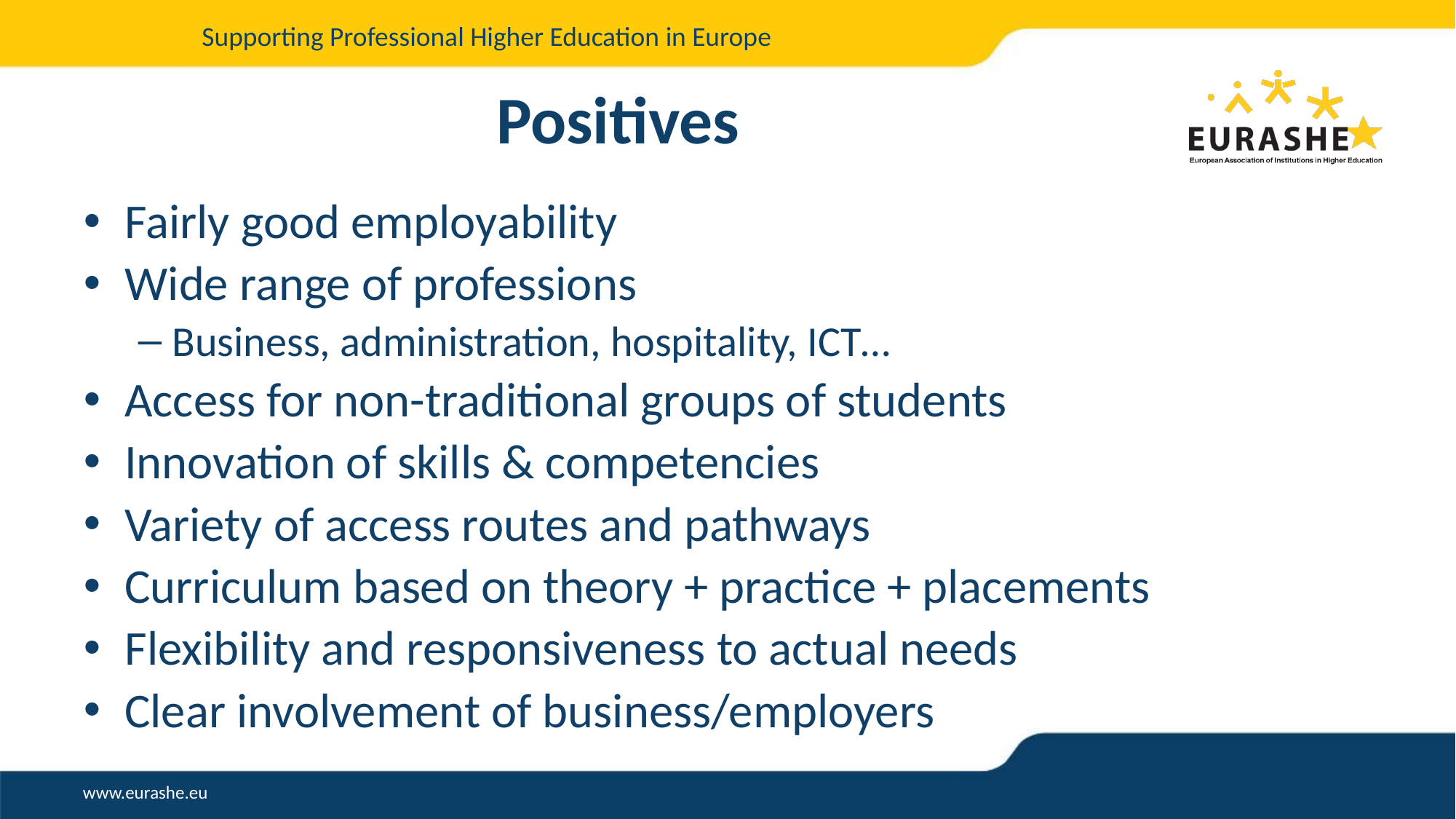

# Positives
Fairly good employability
Wide range of professions
Business, administration, hospitality, ICT…
Access for non-traditional groups of students
Innovation of skills & competencies
Variety of access routes and pathways
Curriculum based on theory + practice + placements
Flexibility and responsiveness to actual needs
Clear involvement of business/employers